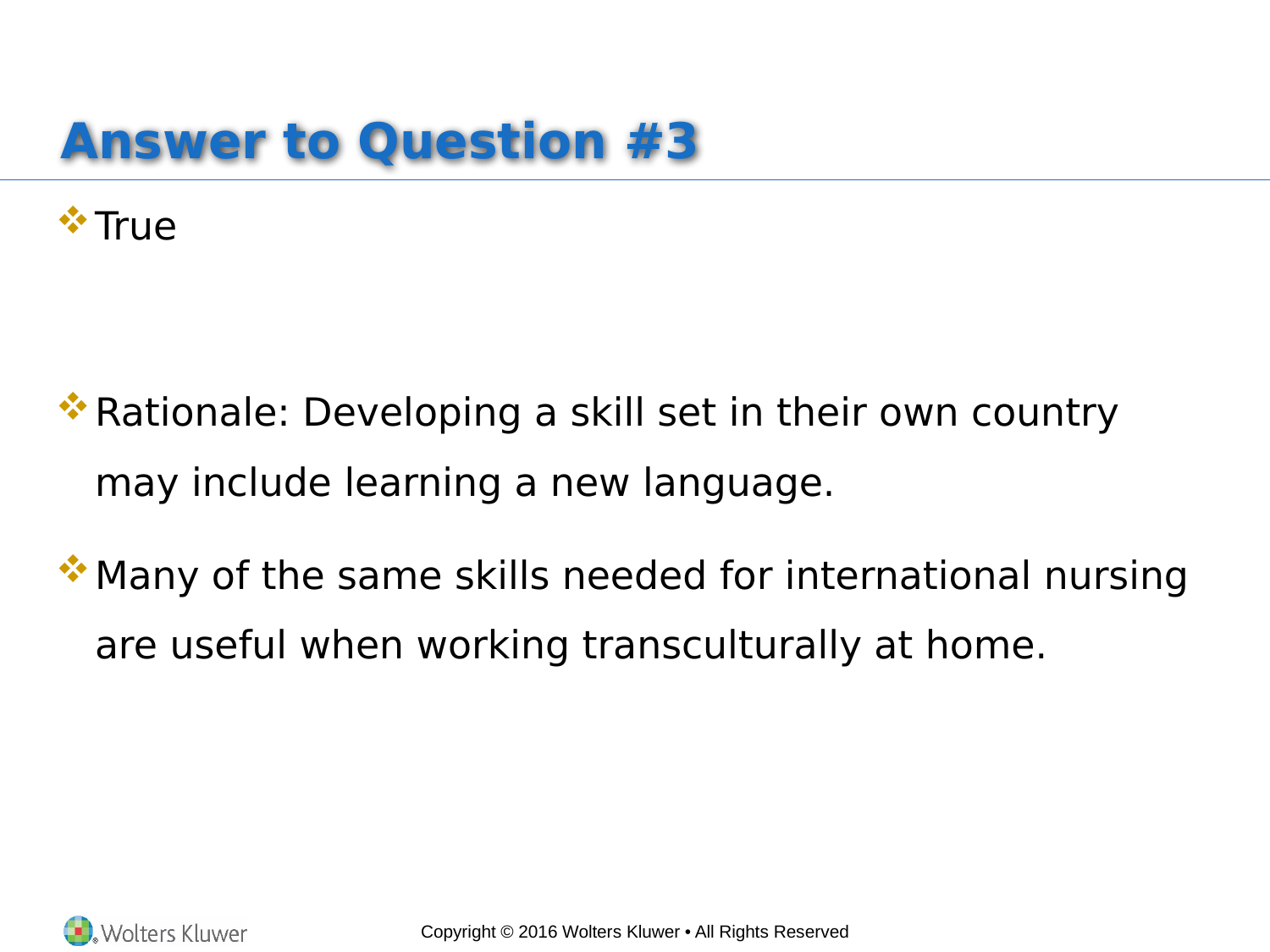

# Answer to Question #3
True

Rationale: Developing a skill set in their own country may include learning a new language.
Many of the same skills needed for international nursing are useful when working transculturally at home.